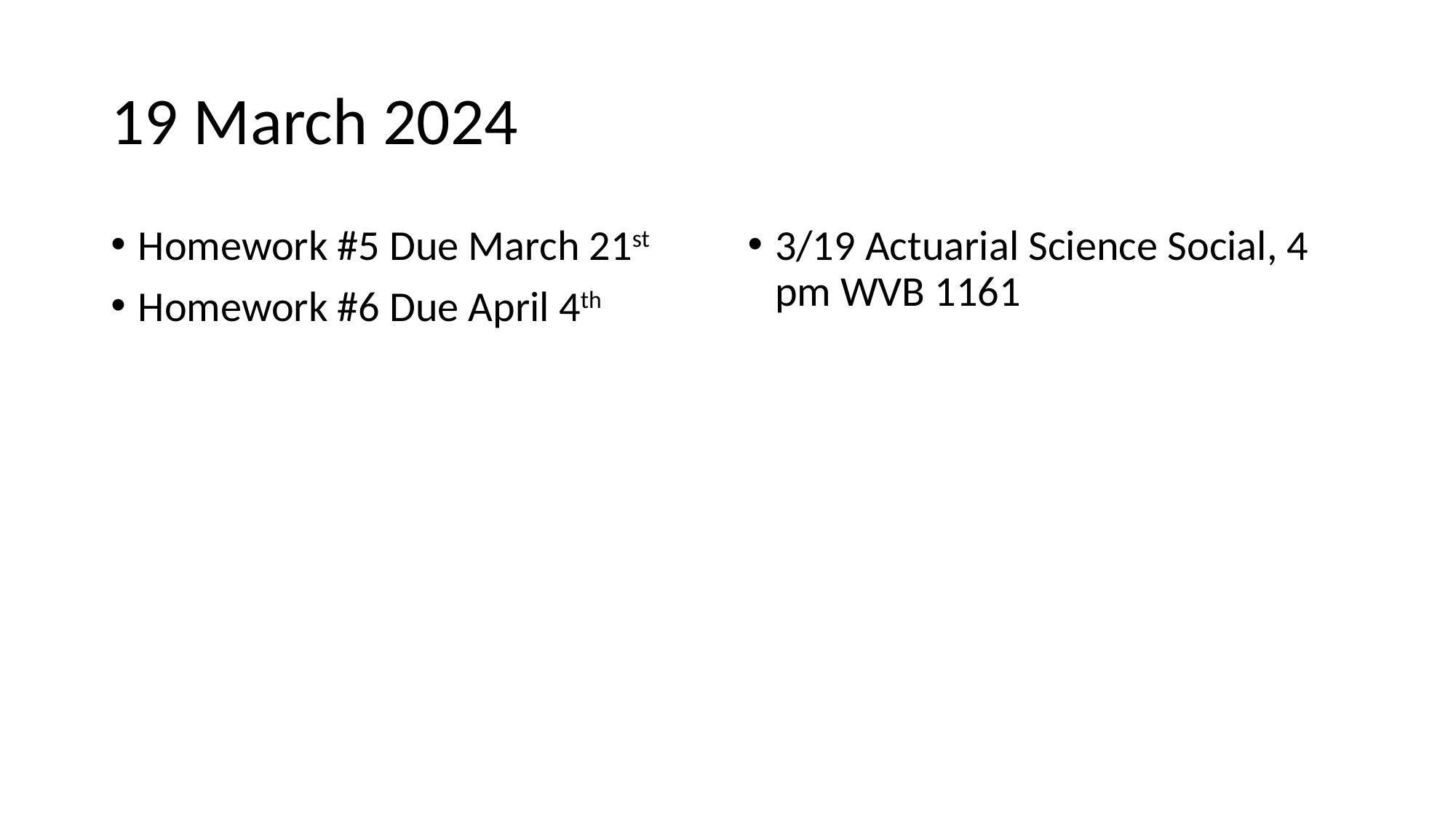

# 19 March 2024
Homework #5 Due March 21st
Homework #6 Due April 4th

3/19 Actuarial Science Social, 4 pm WVB 1161